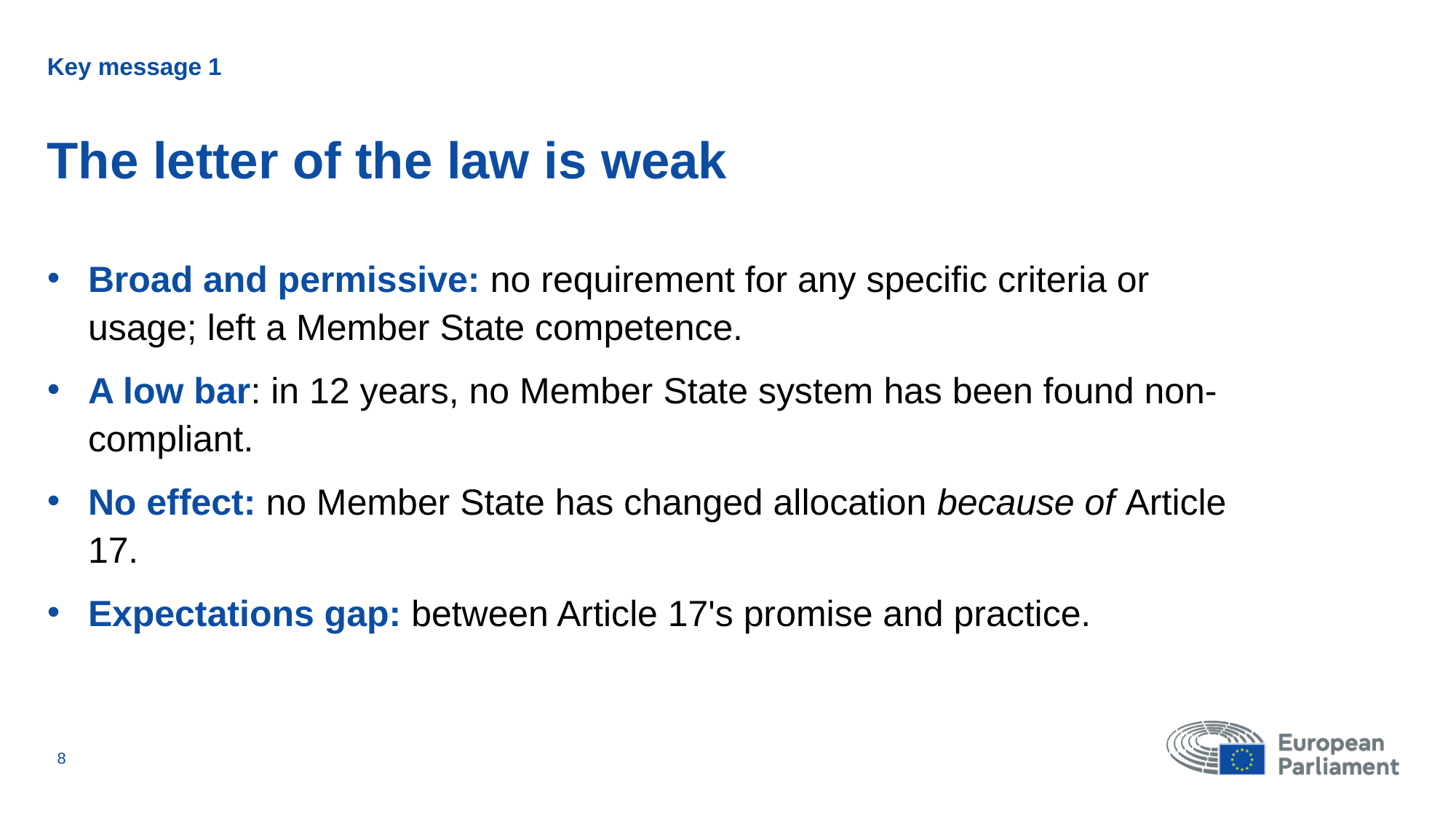

Key message 1
# The letter of the law is weak
Broad and permissive: no requirement for any specific criteria or usage; left a Member State competence.
A low bar: in 12 years, no Member State system has been found non-compliant.
No effect: no Member State has changed allocation because of Article 17.
Expectations gap: between Article 17's promise and practice.